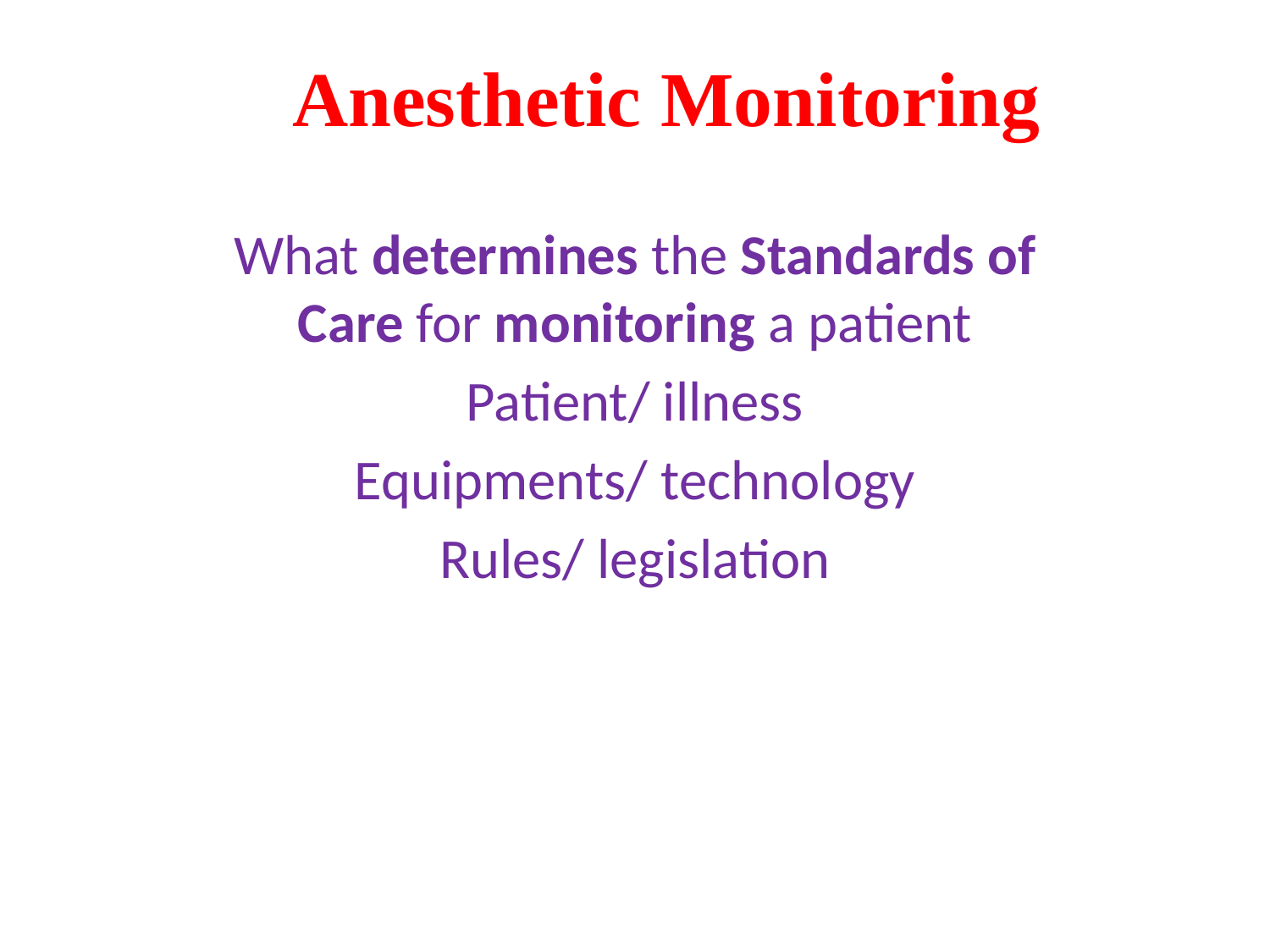

# Anesthetic Monitoring
What determines the Standards of Care for monitoring a patient
Patient/ illness
Equipments/ technology
Rules/ legislation